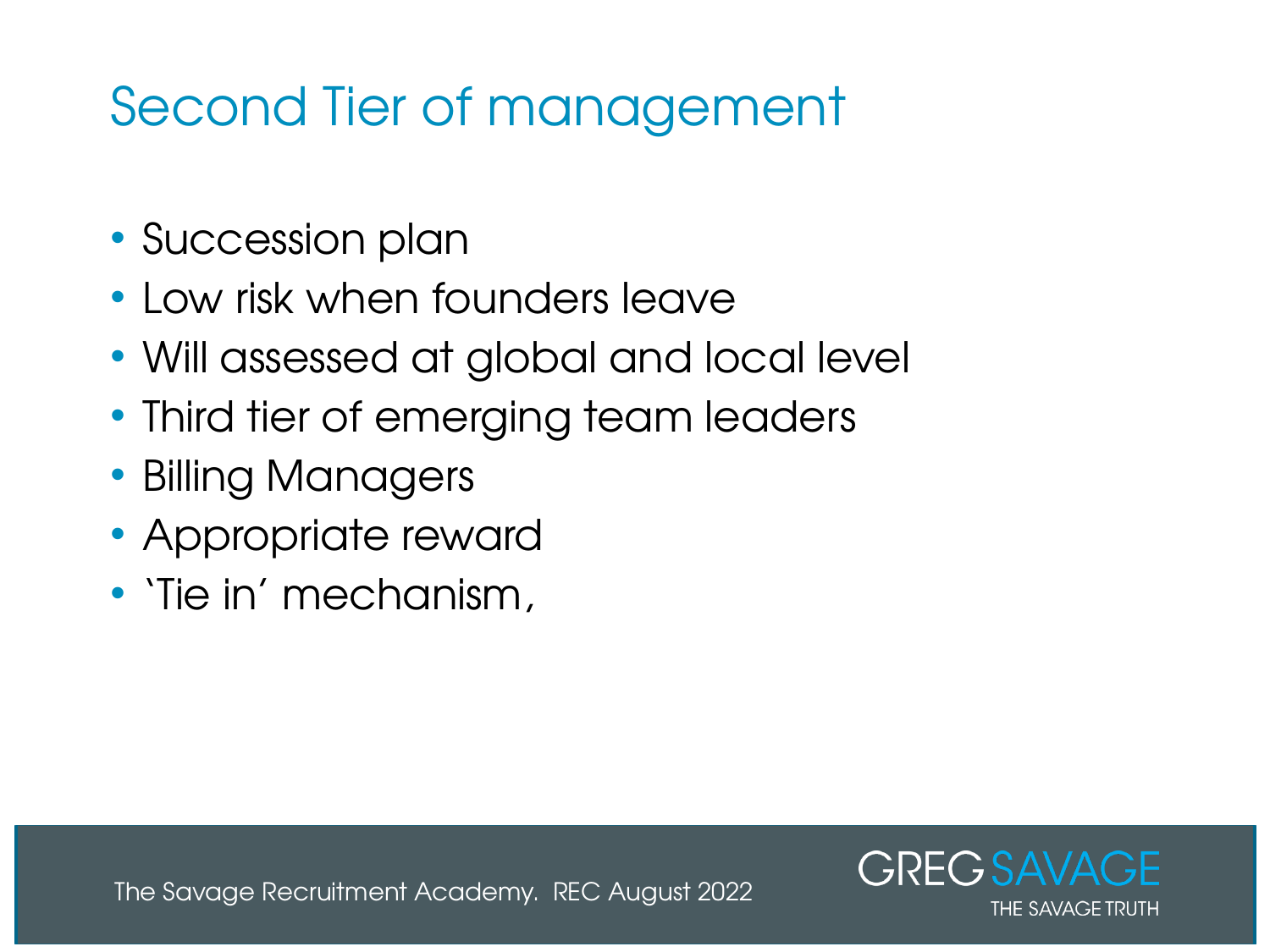

# Second Tier of management
Succession plan
Low risk when founders leave
Will assessed at global and local level
Third tier of emerging team leaders
Billing Managers
Appropriate reward
‘Tie in’ mechanism,
The Savage Recruitment Academy.  REC August 2022